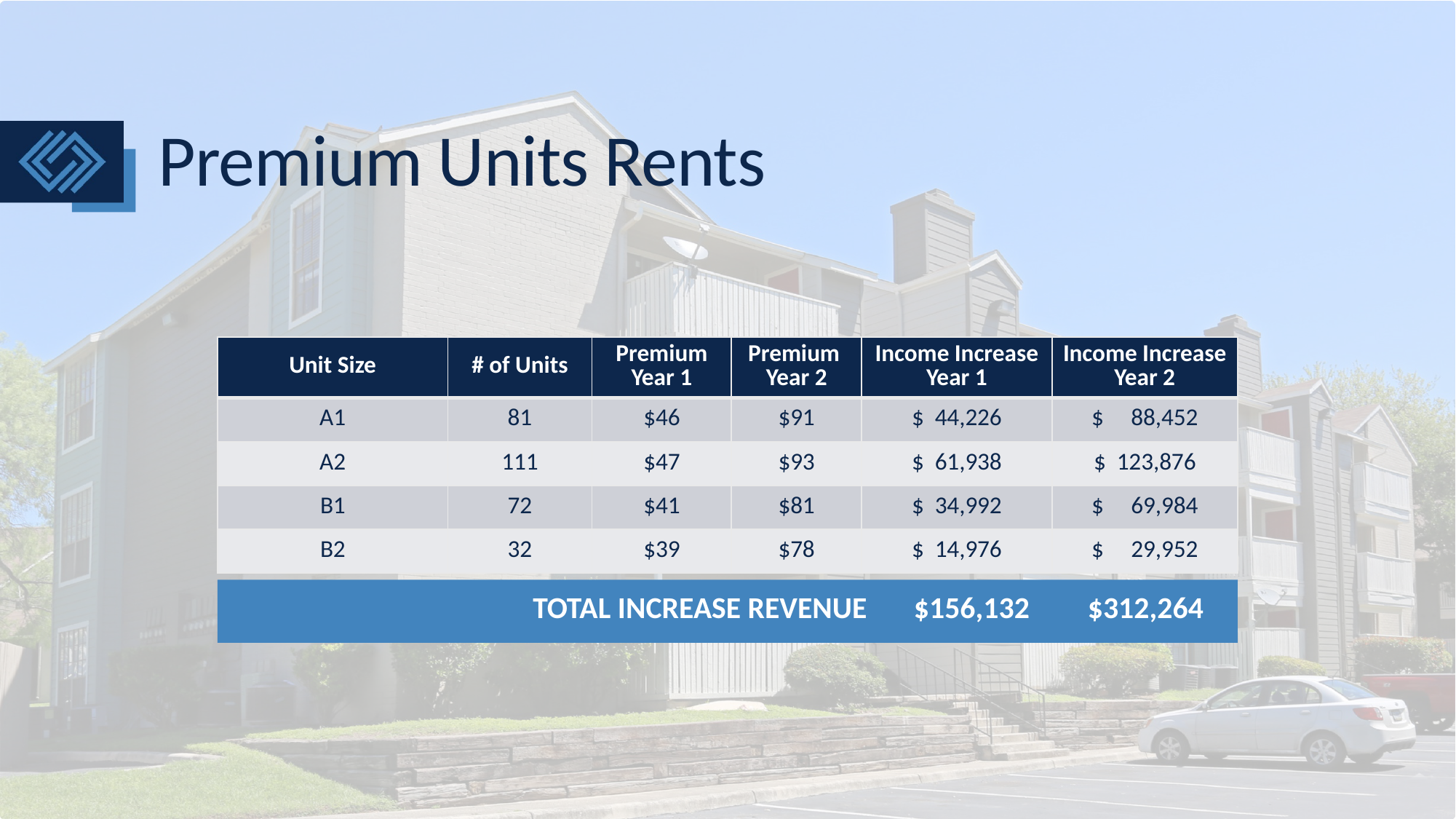

# Premium Units Rents
| Unit Size | # of Units | Premium Year 1 | Premium Year 2 | Income Increase Year 1 | Income Increase Year 2 |
| --- | --- | --- | --- | --- | --- |
| A1 | 81 | $46 | $91 | $ 44,226 | $ 88,452 |
| A2 | 111 | $47 | $93 | $ 61,938 | $ 123,876 |
| B1 | 72 | $41 | $81 | $ 34,992 | $ 69,984 |
| B2 | 32 | $39 | $78 | $ 14,976 | $ 29,952 |

| TOTAL INCREASE REVENUE | $156,132 | $312,264 |
| --- | --- | --- |